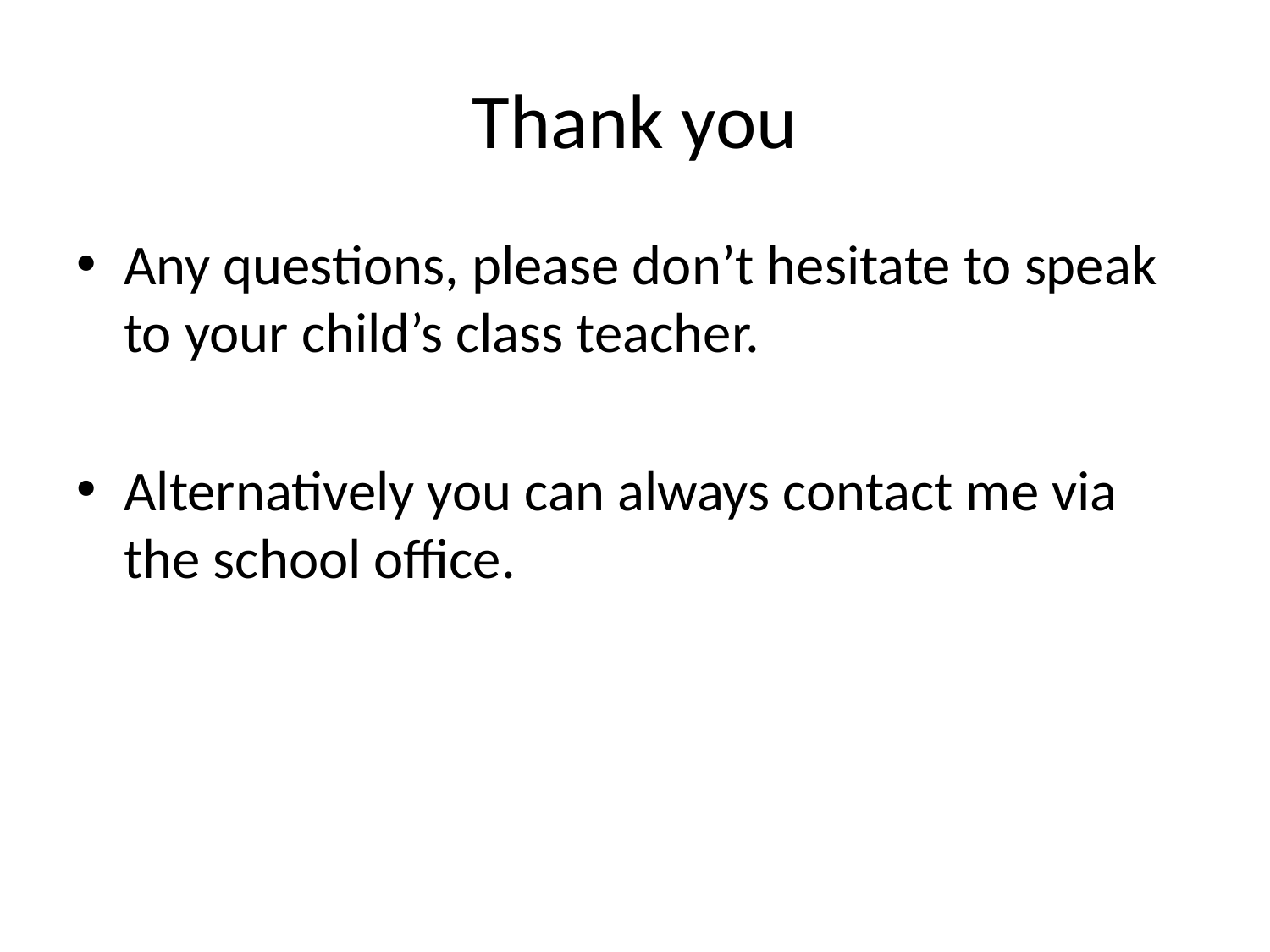

# Thank you
Any questions, please don’t hesitate to speak to your child’s class teacher.

Alternatively you can always contact me via the school office.